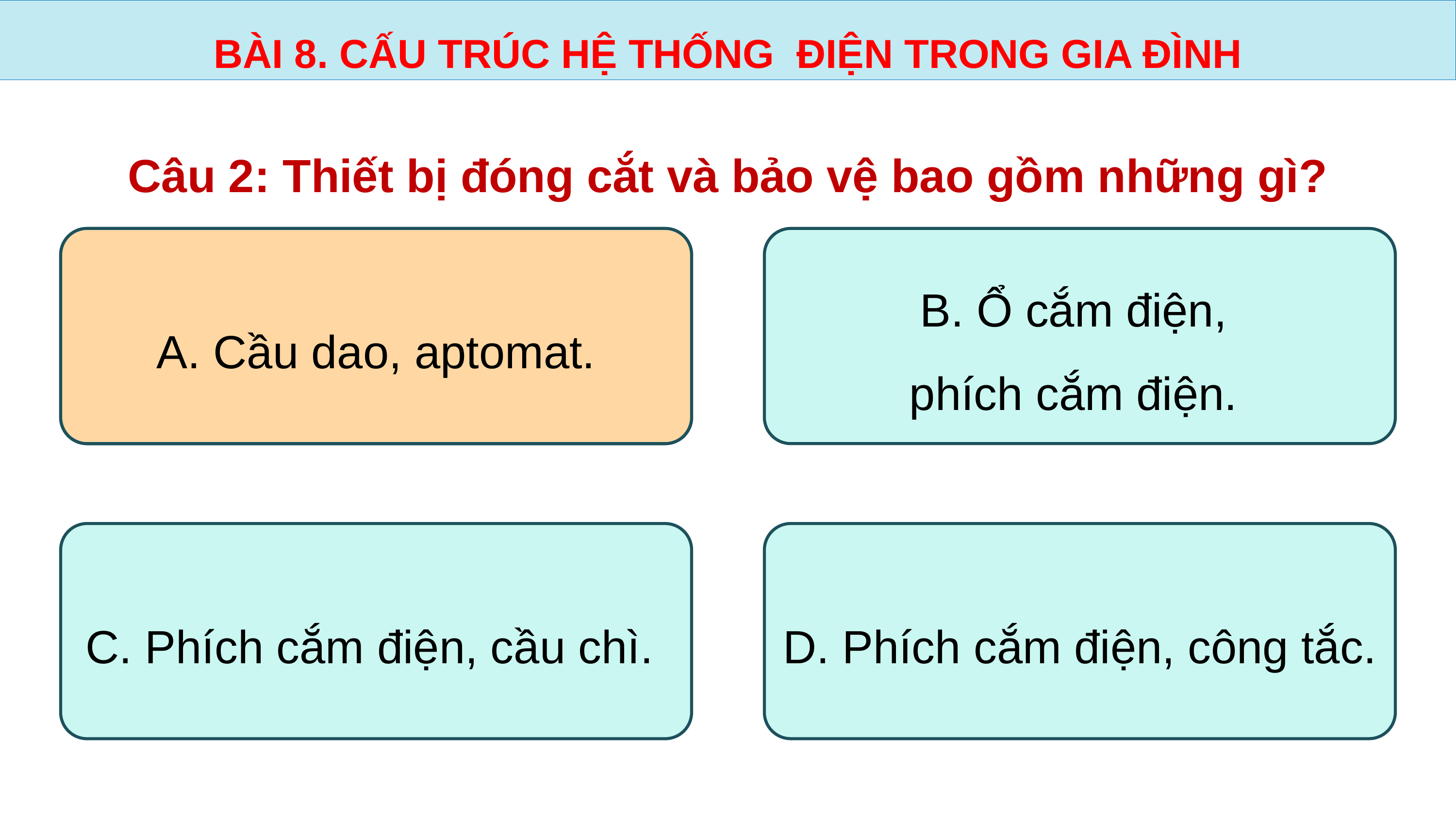

BÀI 8. CẤU TRÚC HỆ THỐNG  ĐIỆN TRONG GIA ĐÌNH
Câu 2: Thiết bị đóng cắt và bảo vệ bao gồm những gì?
A. Cầu dao, aptomat.
B. Ổ cắm điện,
phích cắm điện.
A. Cầu dao, aptomat.
D. Phích cắm điện, công tắc.
C. Phích cắm điện, cầu chì.